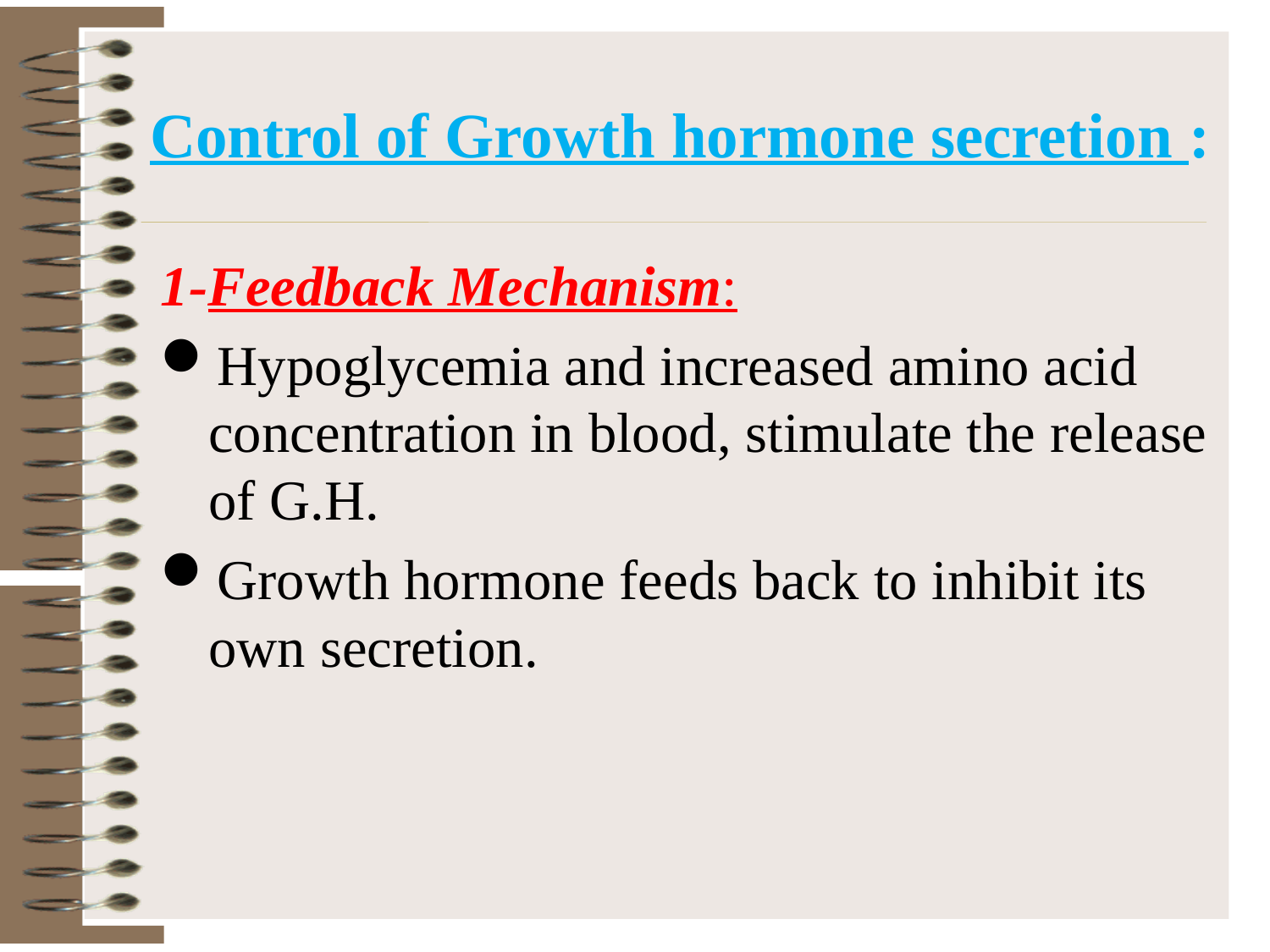

# Control of Growth hormone secretion :
1-Feedback Mechanism:
Hypoglycemia and increased amino acid concentration in blood, stimulate the release of G.H.
Growth hormone feeds back to inhibit its own secretion.